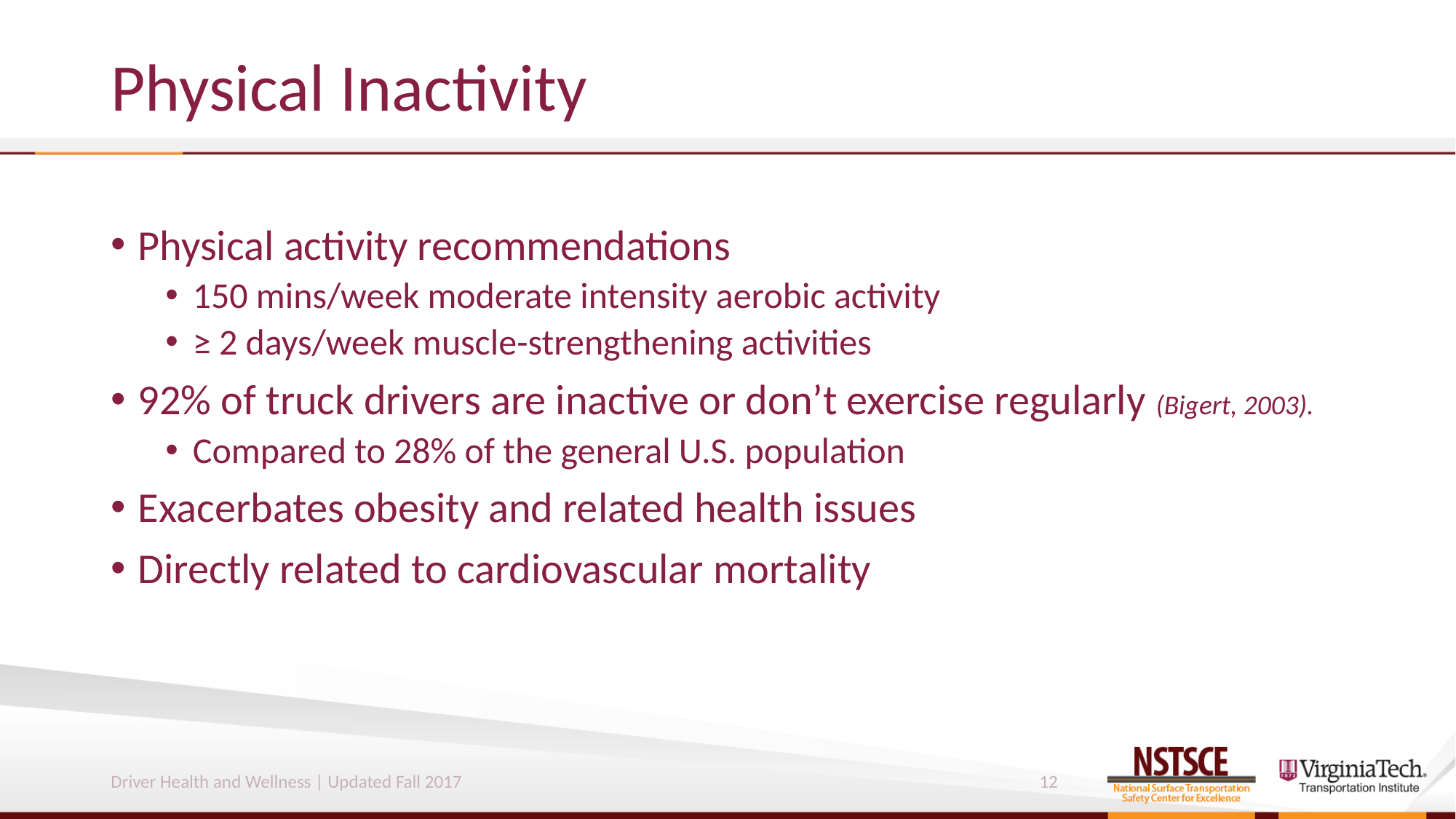

# Physical Inactivity
Physical activity recommendations
150 mins/week moderate intensity aerobic activity
≥ 2 days/week muscle-strengthening activities
92% of truck drivers are inactive or don’t exercise regularly (Bigert, 2003).
Compared to 28% of the general U.S. population
Exacerbates obesity and related health issues
Directly related to cardiovascular mortality
Driver Health and Wellness | Updated Fall 2017
12